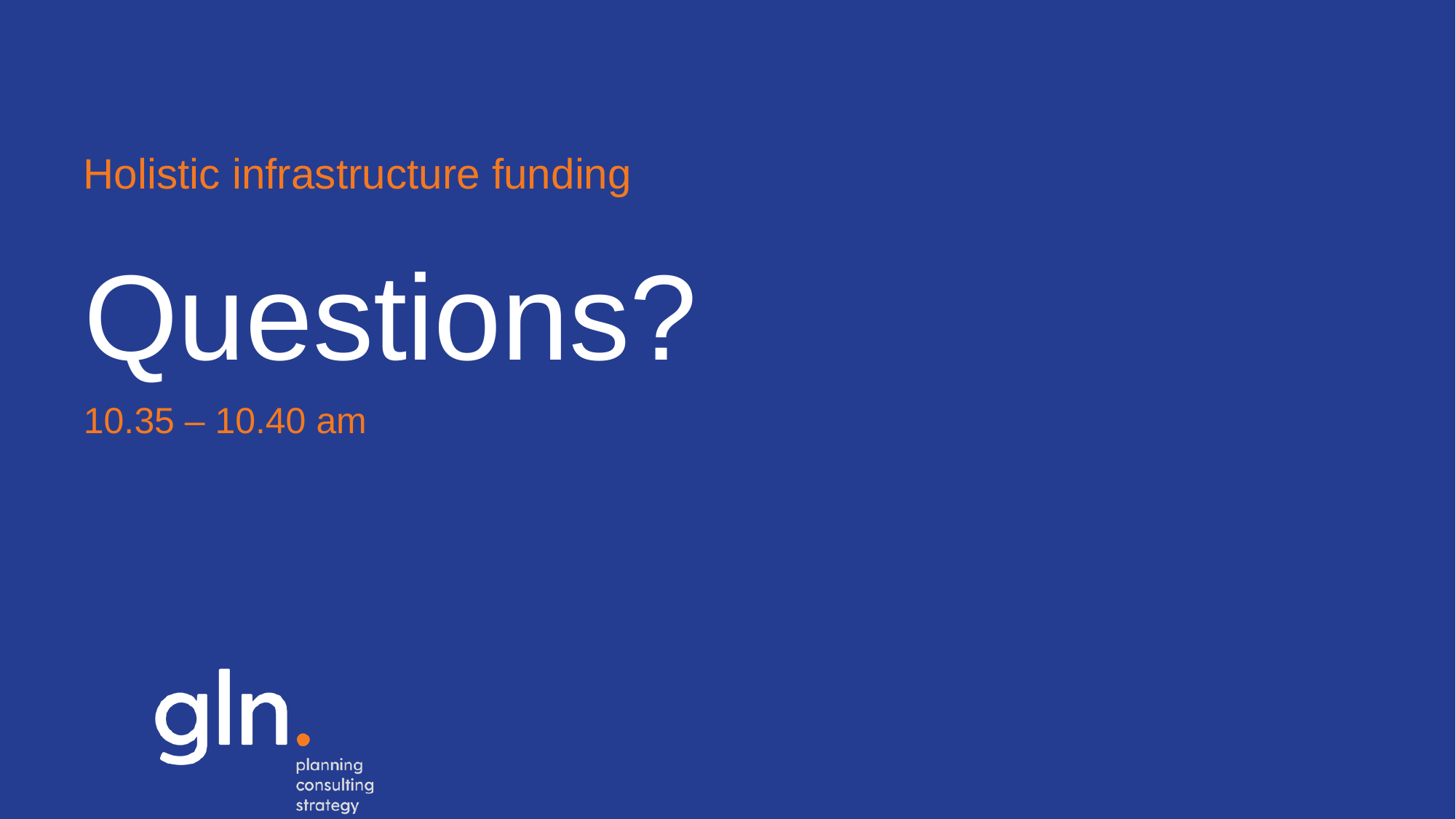

Holistic infrastructure funding
# Questions?
10.35 – 10.40 am